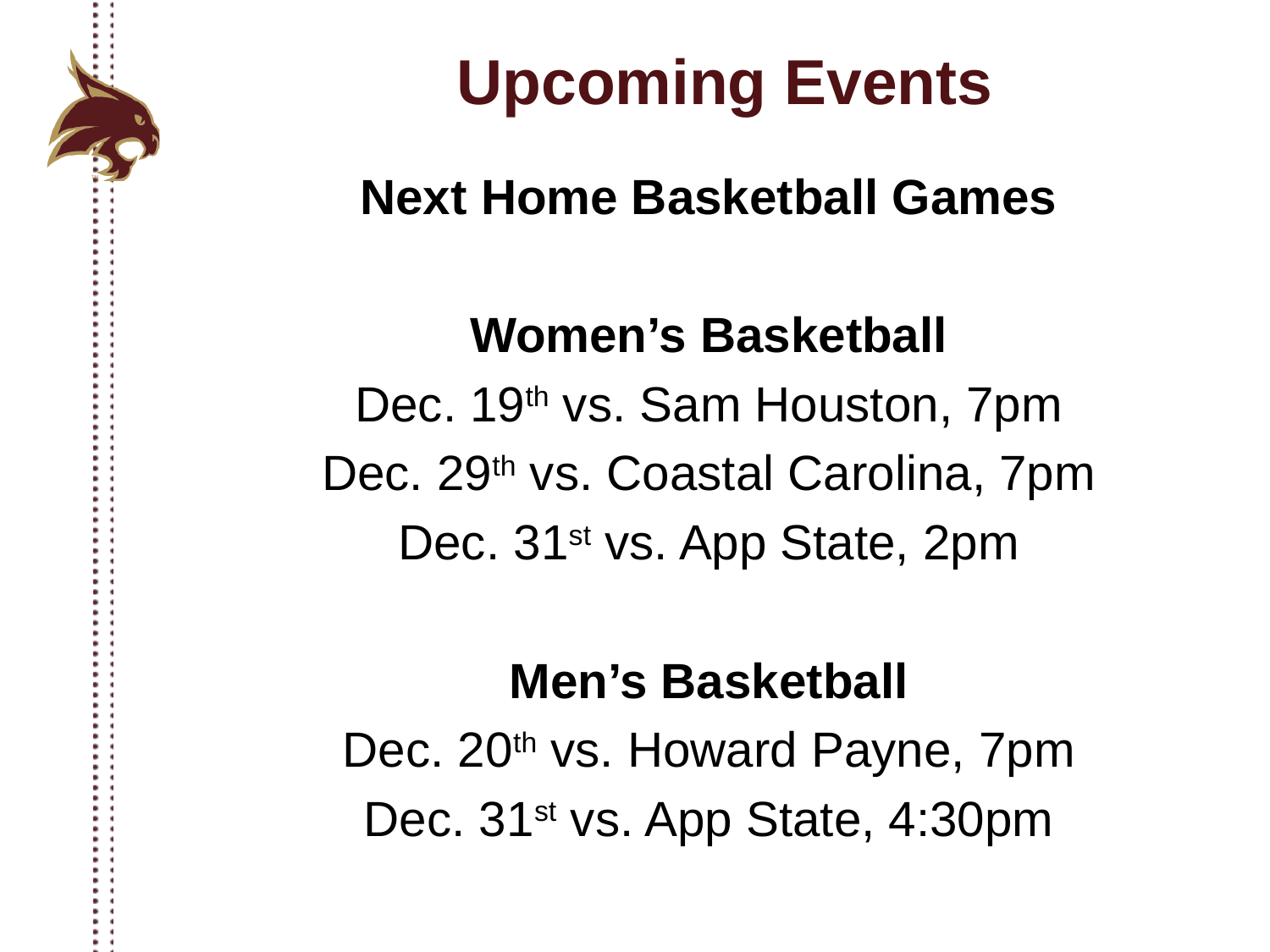

# Upcoming Events
Next Home Basketball Games

Women’s Basketball
Dec. 19th vs. Sam Houston, 7pm
Dec. 29th vs. Coastal Carolina, 7pm
Dec. 31st vs. App State, 2pm

Men’s Basketball
Dec. 20th vs. Howard Payne, 7pm
Dec. 31st vs. App State, 4:30pm